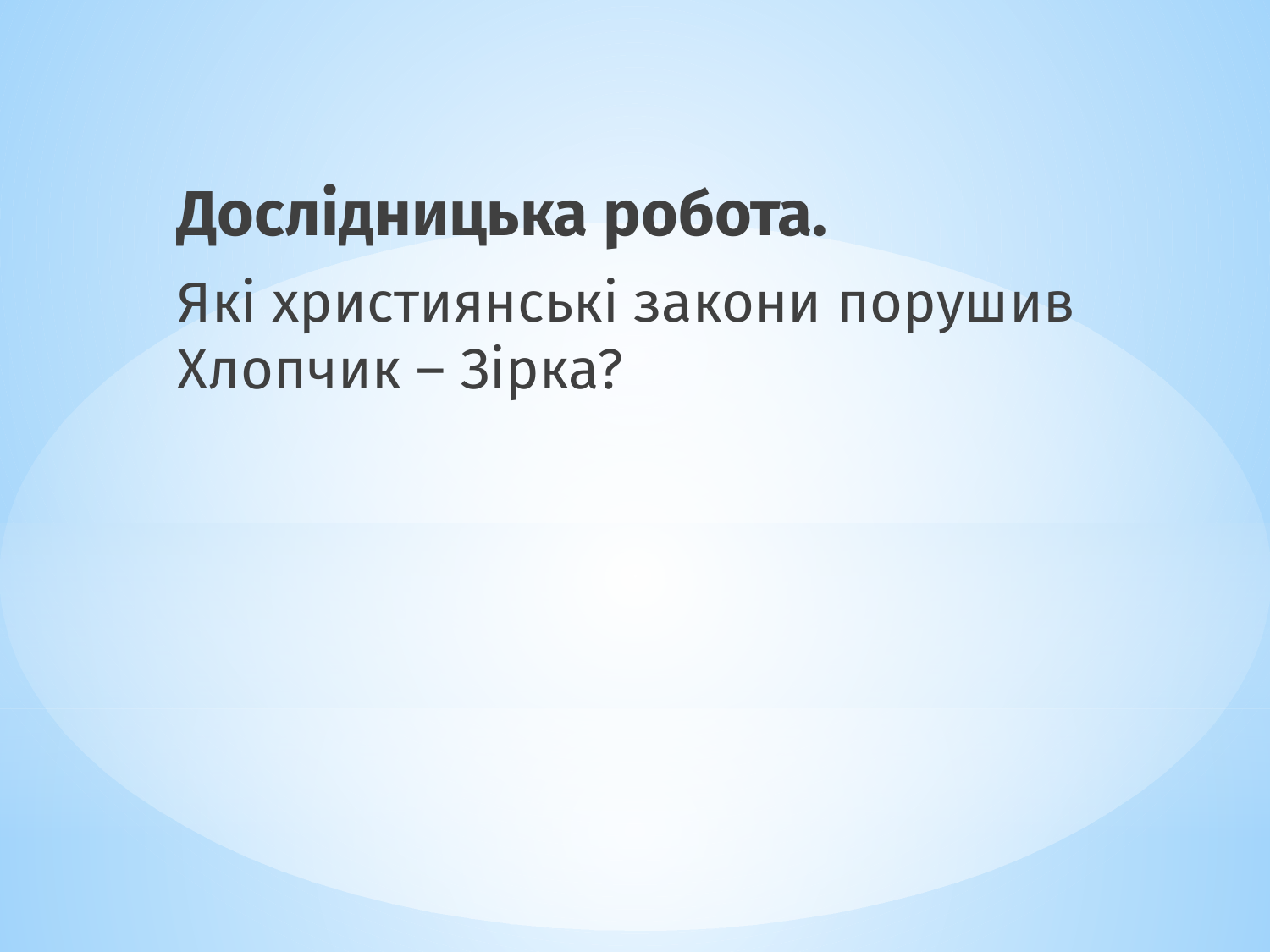

Дослідницька робота.
Які християнські закони порушив Хлопчик – Зірка?